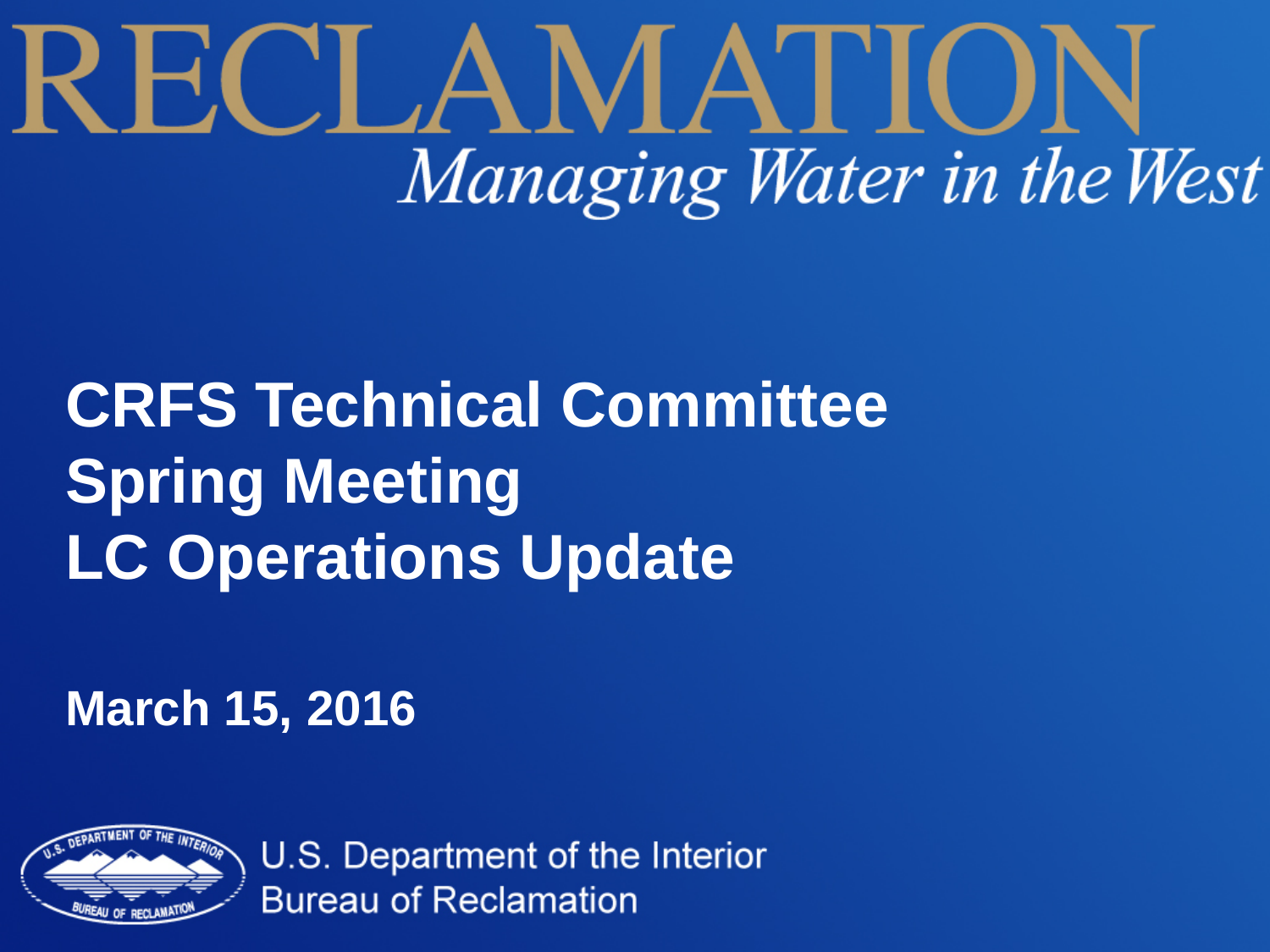

CRFS Technical Committee
Spring Meeting
LC Operations Update

March 15, 2016